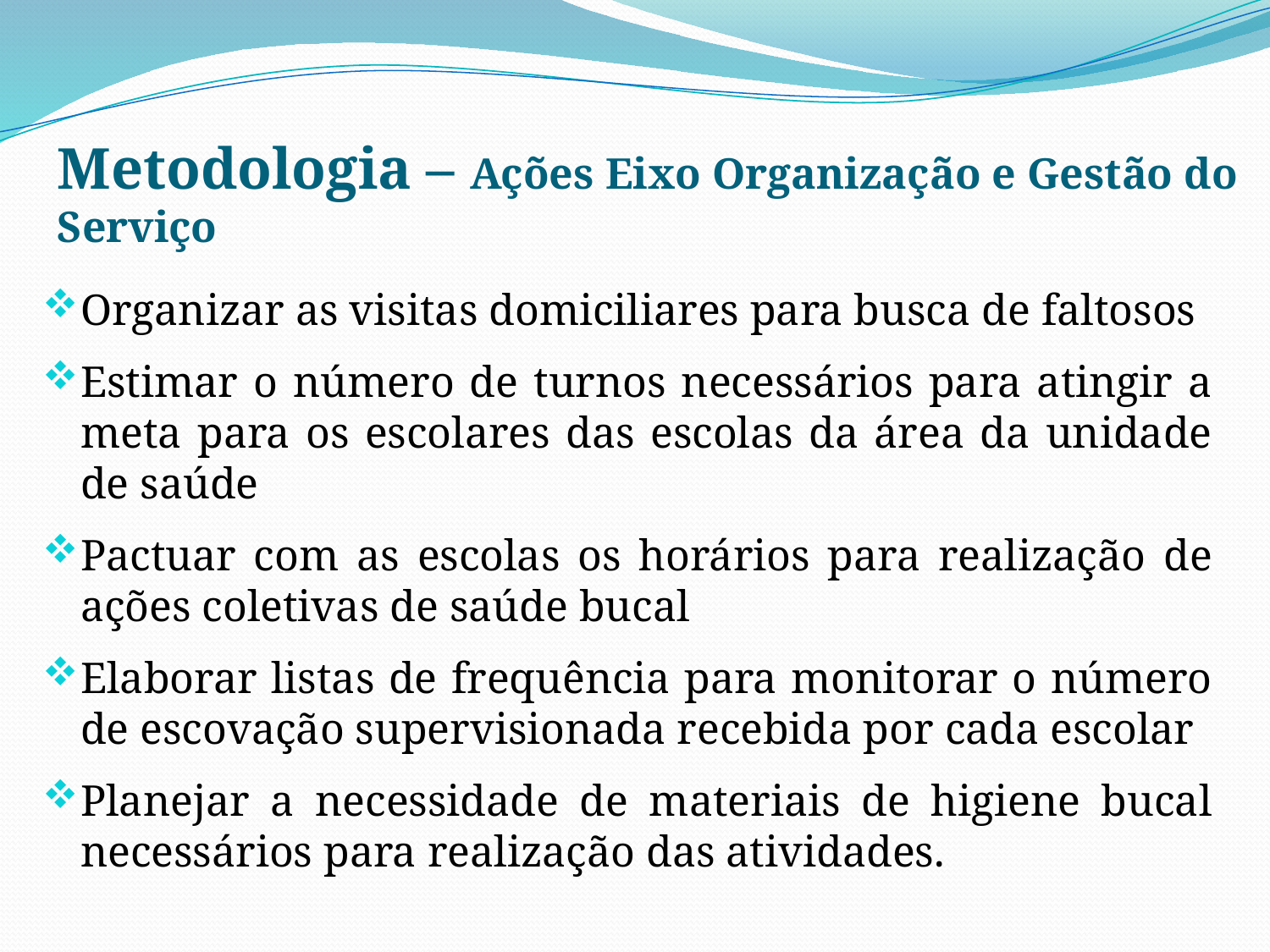

Metodologia – Ações Eixo Organização e Gestão do Serviço
Organizar as visitas domiciliares para busca de faltosos
Estimar o número de turnos necessários para atingir a meta para os escolares das escolas da área da unidade de saúde
Pactuar com as escolas os horários para realização de ações coletivas de saúde bucal
Elaborar listas de frequência para monitorar o número de escovação supervisionada recebida por cada escolar
Planejar a necessidade de materiais de higiene bucal necessários para realização das atividades.